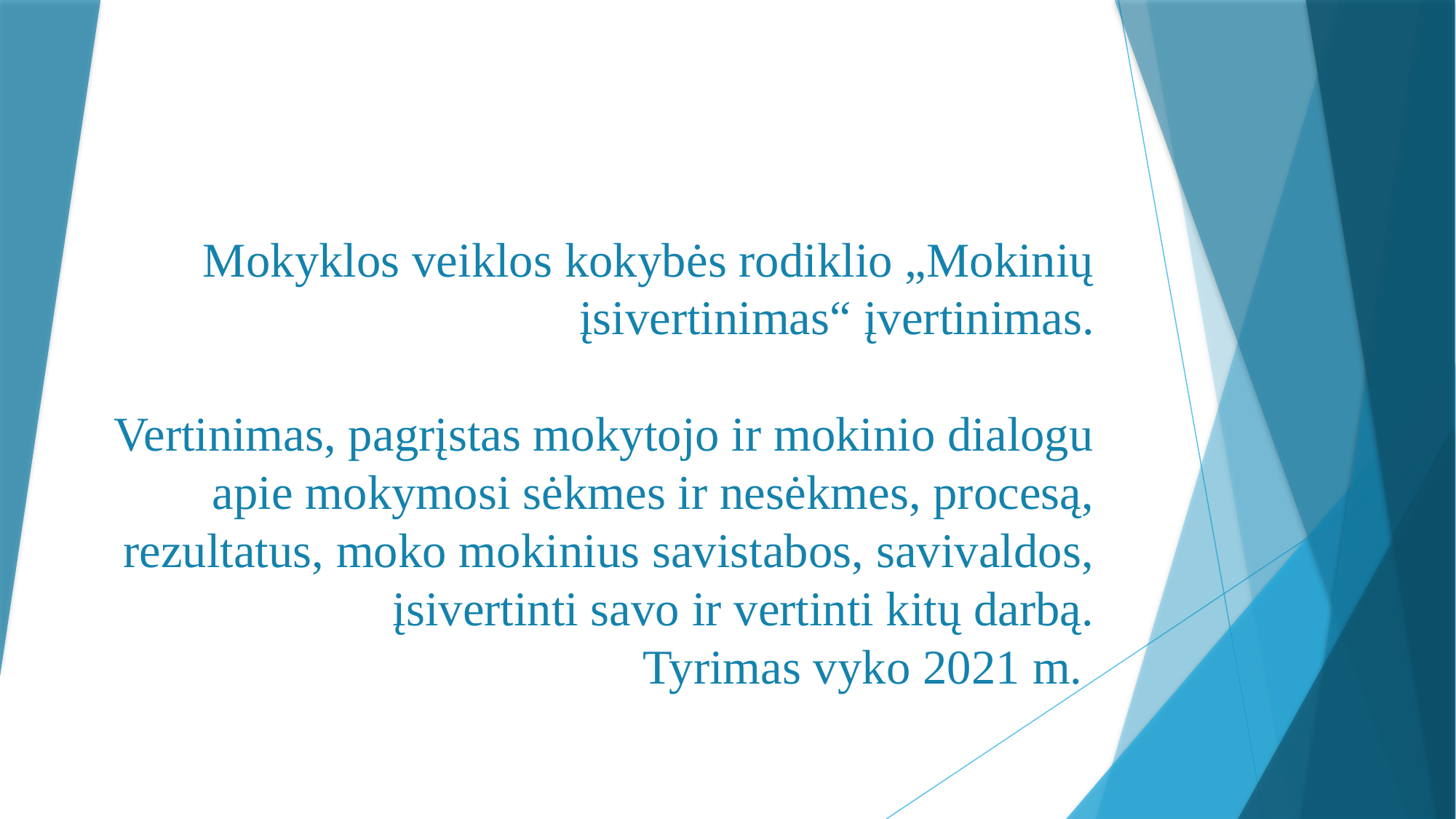

# Mokyklos veiklos kokybės rodiklio „Mokinių įsivertinimas“ įvertinimas. Vertinimas, pagrįstas mokytojo ir mokinio dialogu apie mokymosi sėkmes ir nesėkmes, procesą, rezultatus, moko mokinius savistabos, savivaldos, įsivertinti savo ir vertinti kitų darbą. Tyrimas vyko 2021 m.